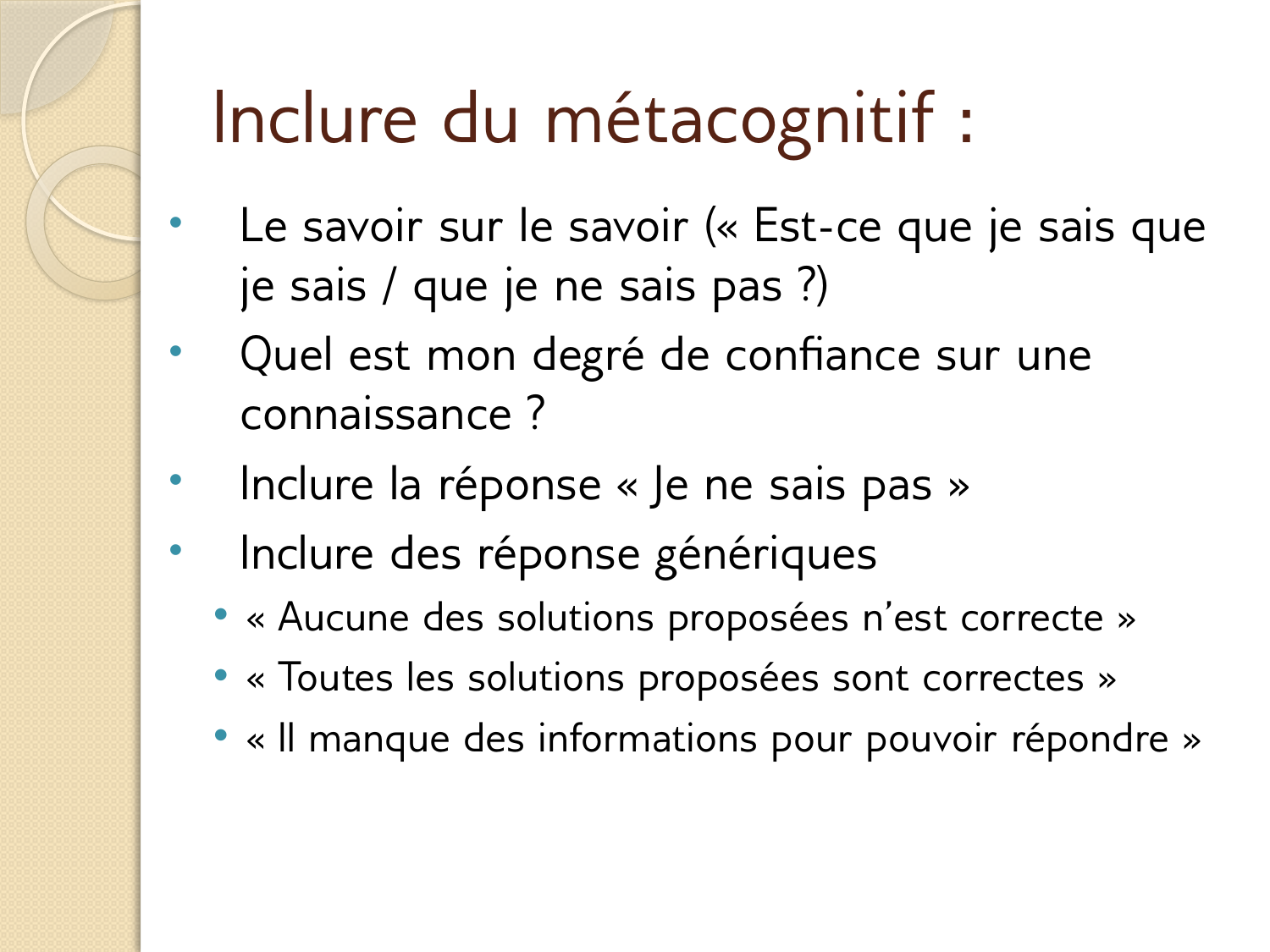

# Inclure du métacognitif :
Le savoir sur le savoir (« Est-ce que je sais que je sais / que je ne sais pas ?)
Quel est mon degré de confiance sur une connaissance ?
Inclure la réponse « Je ne sais pas »
Inclure des réponse génériques
« Aucune des solutions proposées n’est correcte »
« Toutes les solutions proposées sont correctes »
« Il manque des informations pour pouvoir répondre »